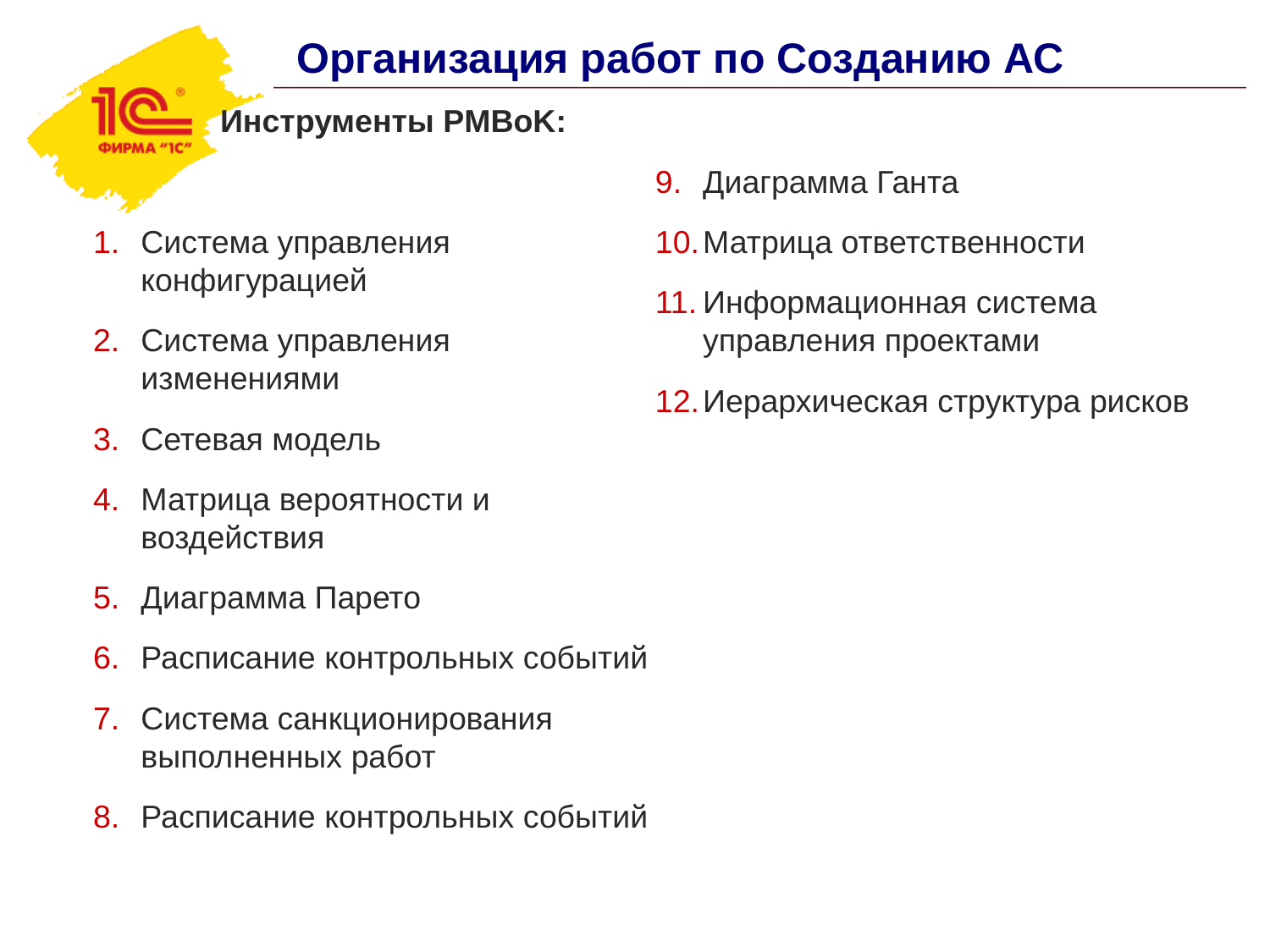

Организация работ по Созданию АС

	Инструменты PMBoK:

Система управления конфигурацией
Система управления изменениями
Сетевая модель
Матрица вероятности и воздействия
Диаграмма Парето
Расписание контрольных событий
Система санкционирования выполненных работ
Расписание контрольных событий

Диаграмма Ганта
Матрица ответственности
Информационная система управления проектами
Иерархическая структура рисков